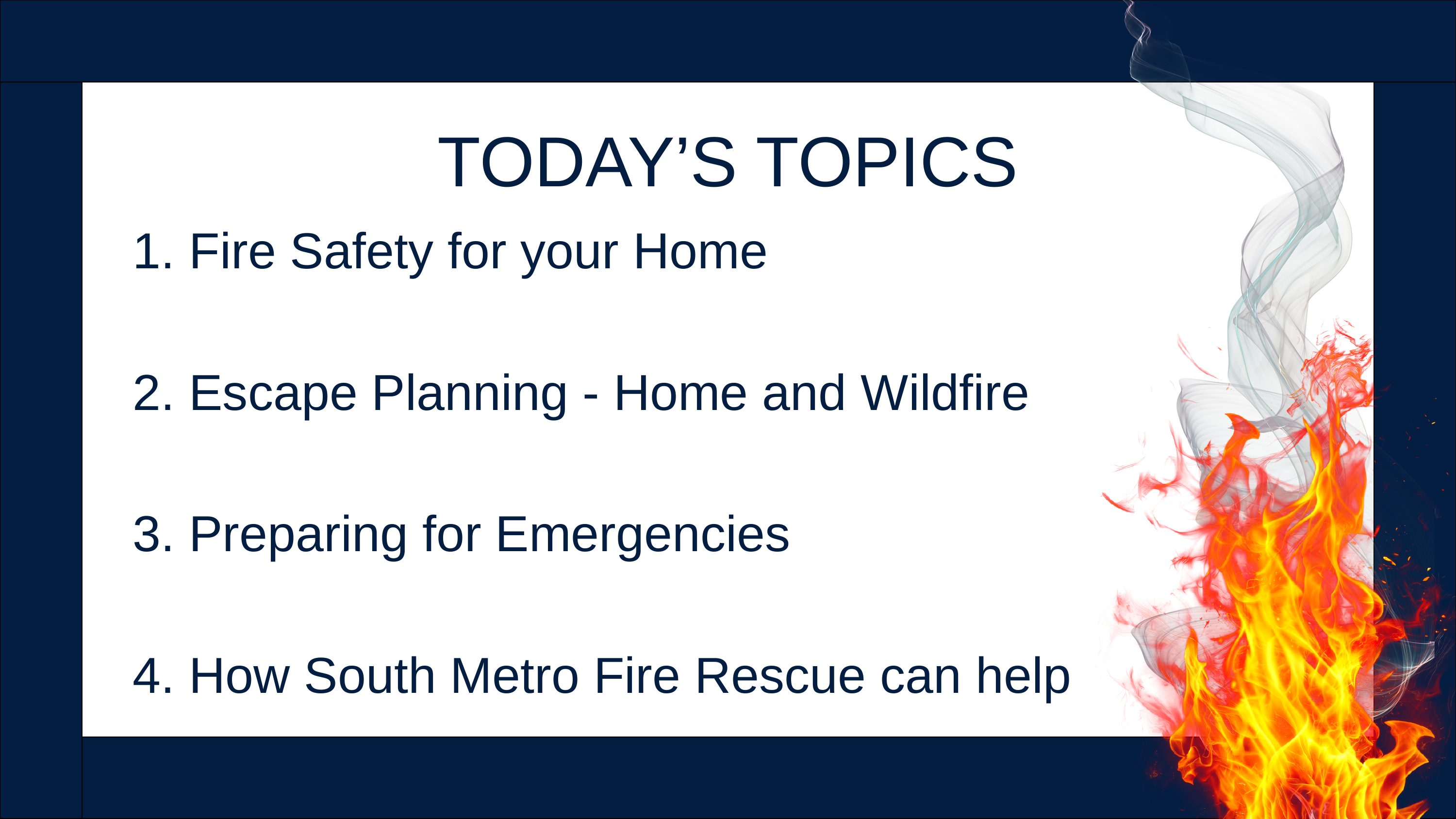

TODAY’S TOPICS
1. Fire Safety for your Home

2. Escape Planning - Home and Wildfire

3. Preparing for Emergencies

4. How South Metro Fire Rescue can help